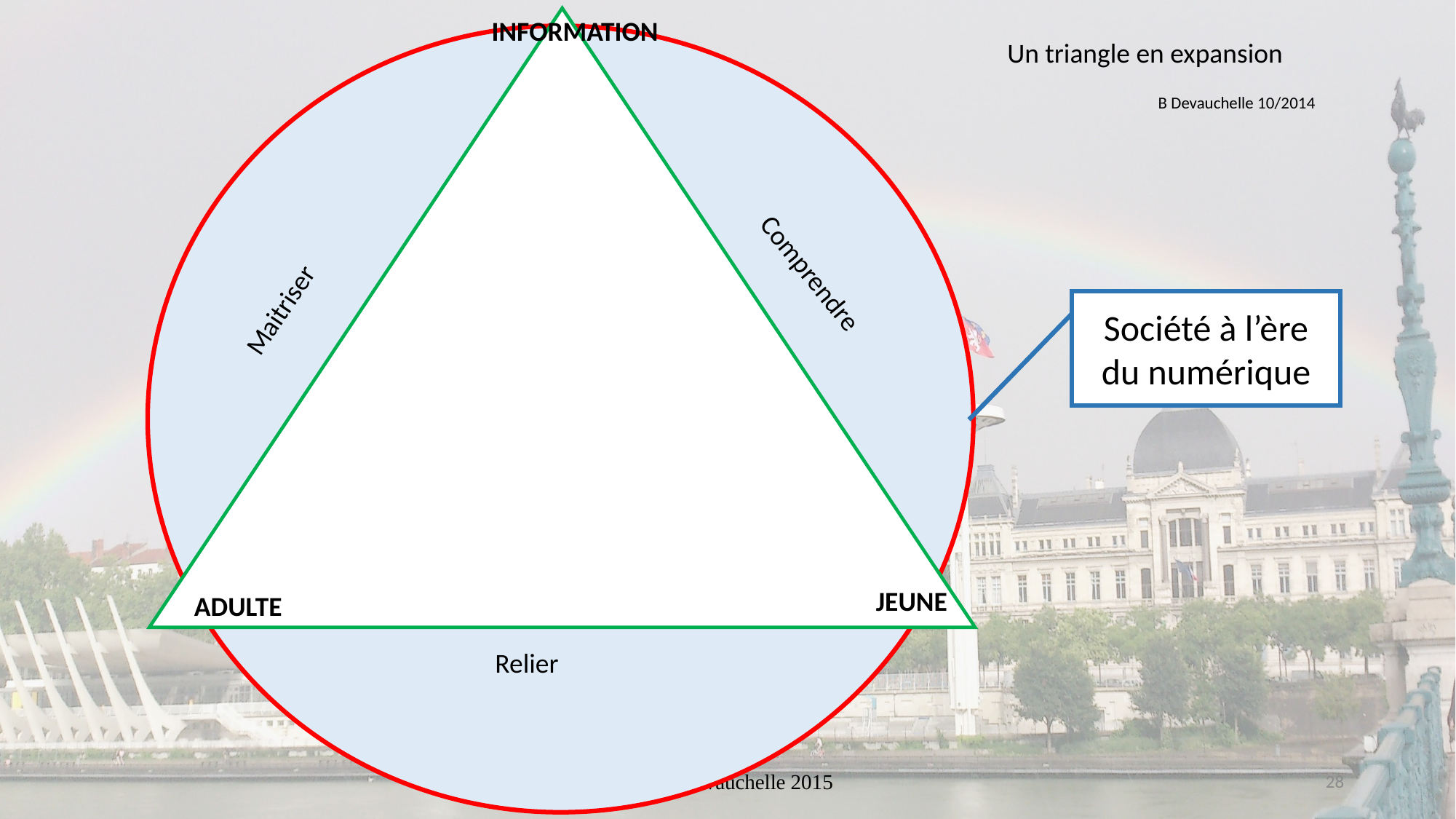

INFORMATION

Un triangle en expansion
B Devauchelle 10/2014
Maitriser
Société à l’ère du numérique
Comprendre
JEUNE
ADULTE
Relier
Bruno Devauchelle 2015
28